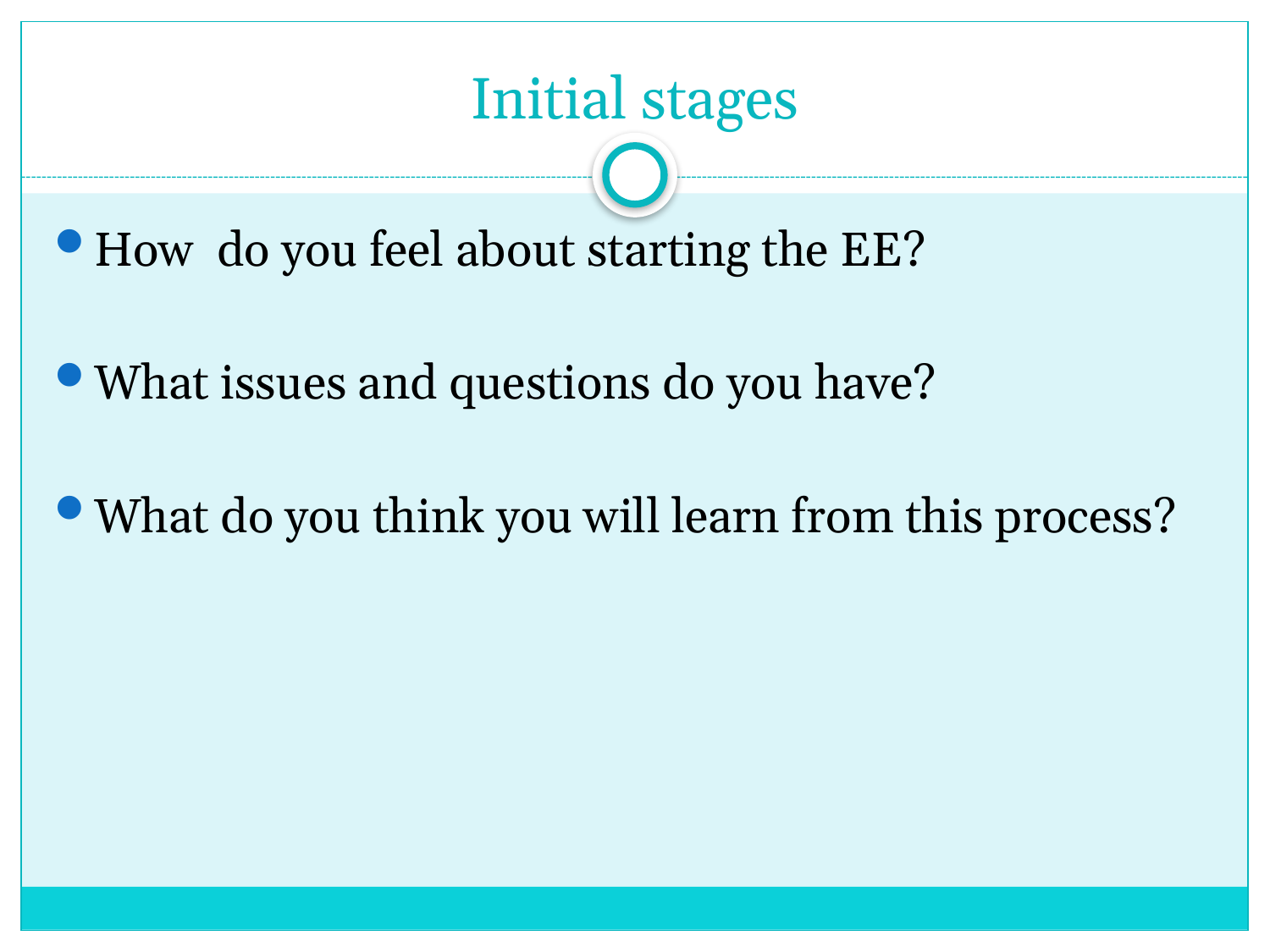

# Initial stages
How  do you feel about starting the EE?

What issues and questions do you have?

What do you think you will learn from this process?